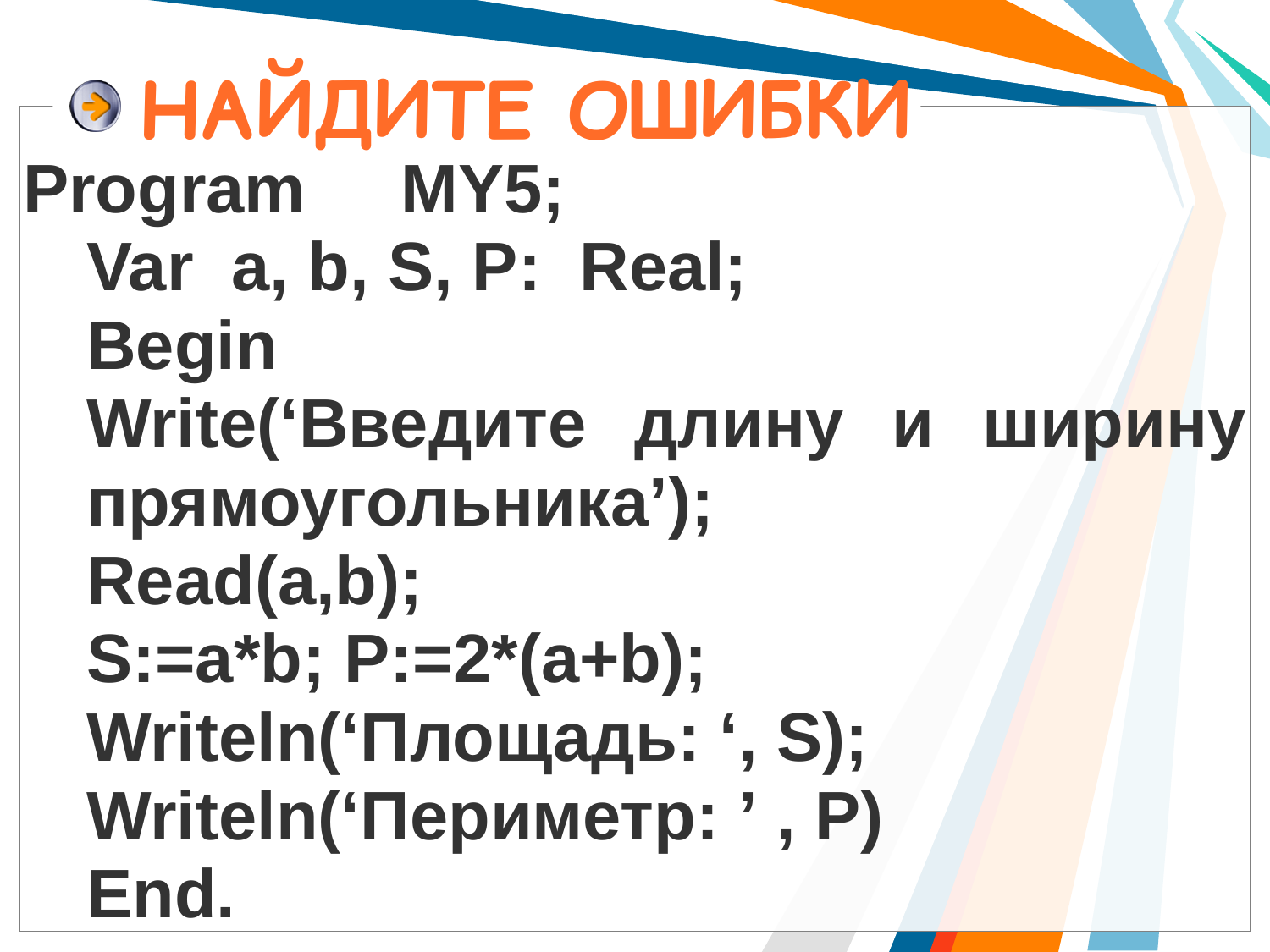

# Найдите ошибки
Program     MY5;
Var  a, b, S, P:  Real;
Begin
Write(‘Введите длину и ширину прямоугольника’);
Read(a,b);
S:=a*b; P:=2*(a+b);
Writeln(‘Площадь: ‘, S);
Writeln(‘Периметр: ’ , P)
End.